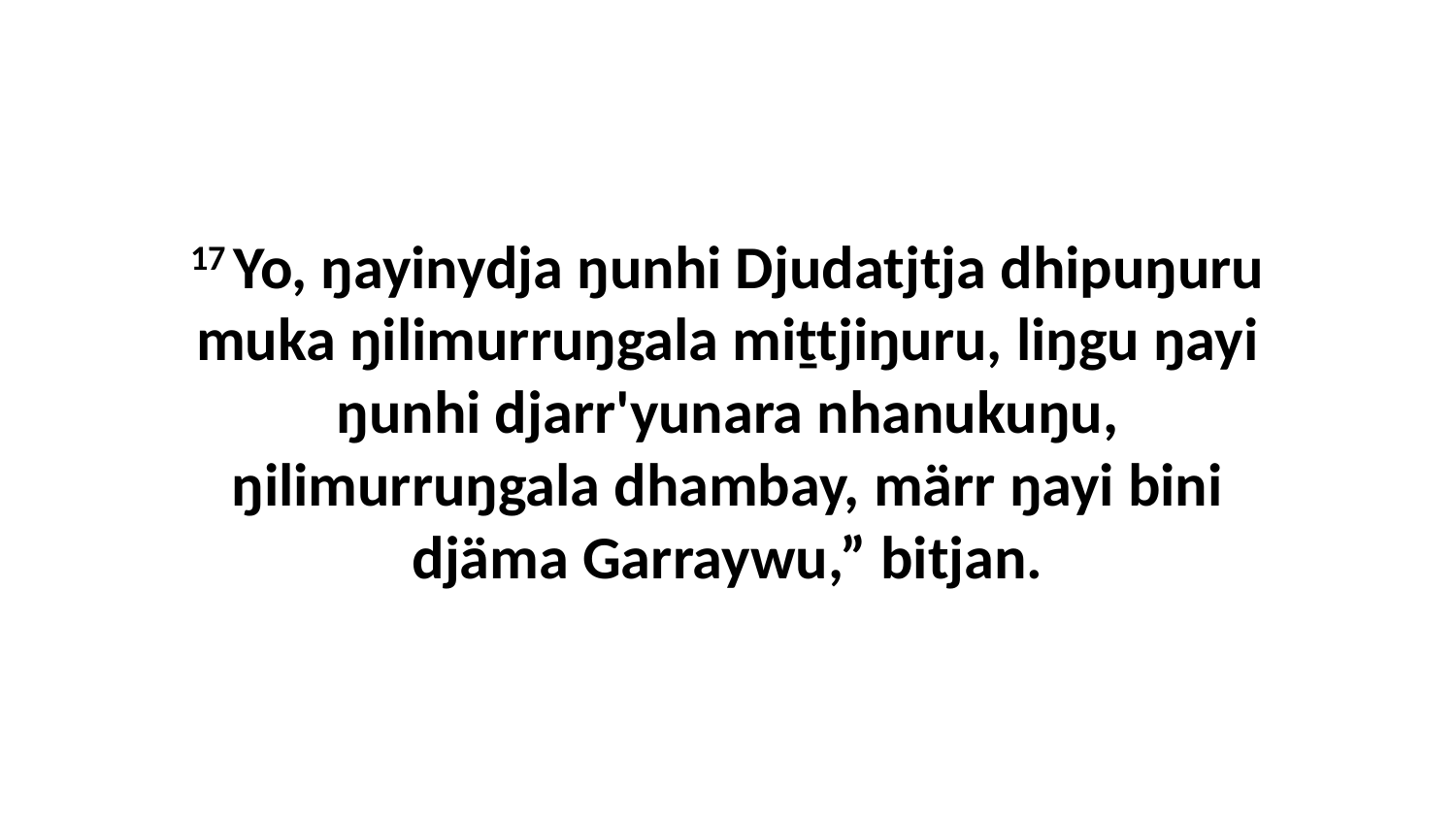

17 Yo, ŋayinydja ŋunhi Djudatjtja dhipuŋuru muka ŋilimurruŋgala miṯtjiŋuru, liŋgu ŋayi ŋunhi djarr'yunara nhanukuŋu, ŋilimurruŋgala dhambay, märr ŋayi bini djäma Garraywu,” bitjan.